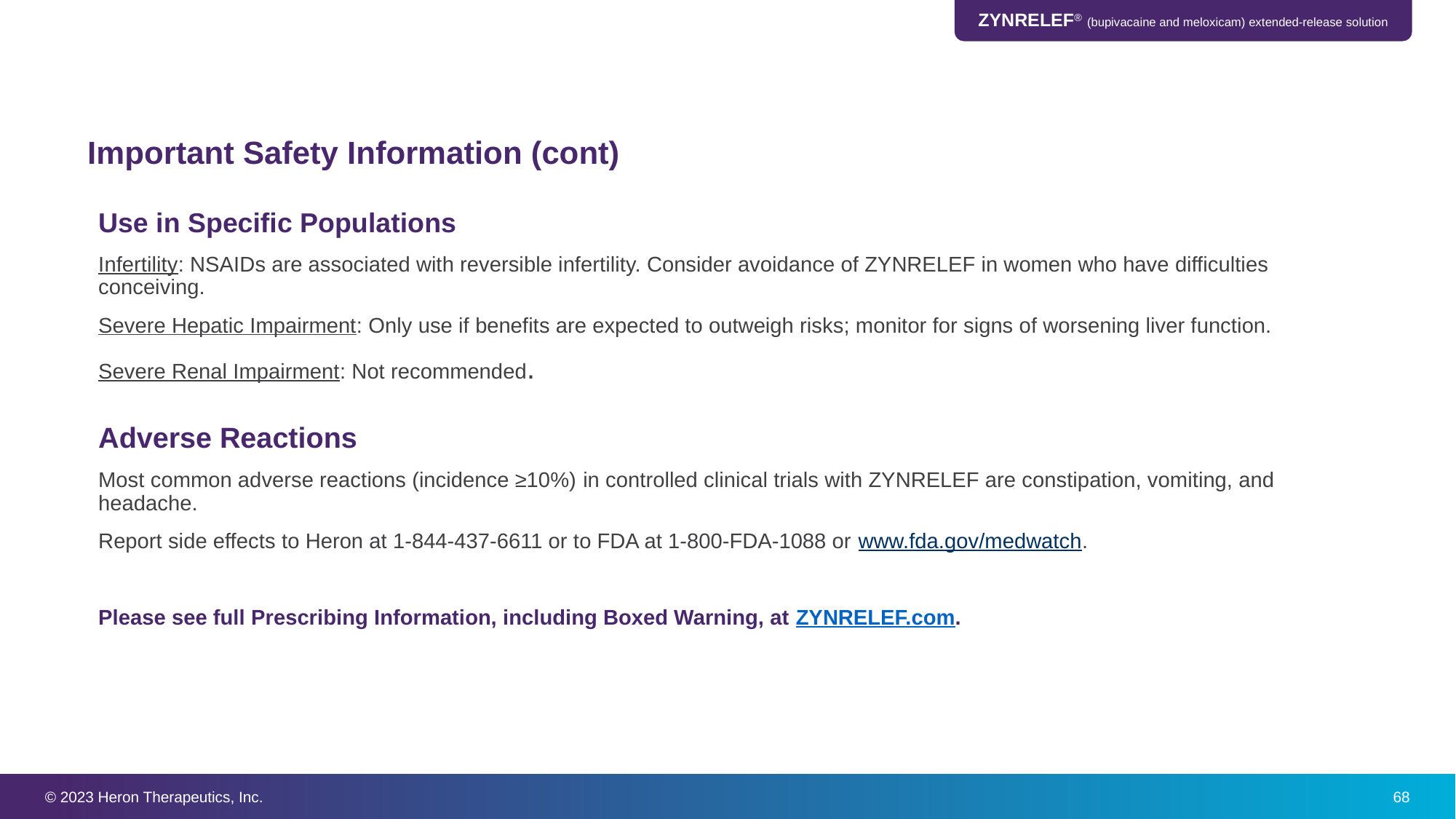

Important Safety Information (cont)
Use in Specific Populations
Infertility: NSAIDs are associated with reversible infertility. Consider avoidance of ZYNRELEF in women who have difficulties conceiving.
Severe Hepatic Impairment: Only use if benefits are expected to outweigh risks; monitor for signs of worsening liver function.
Severe Renal Impairment: Not recommended.
Adverse Reactions
Most common adverse reactions (incidence ≥10%) in controlled clinical trials with ZYNRELEF are constipation, vomiting, and headache.
Report side effects to Heron at 1-844-437-6611 or to FDA at 1-800-FDA-1088 or www.fda.gov/medwatch.

Please see full Prescribing Information, including Boxed Warning, at ZYNRELEF.com.

© 2023 Heron Therapeutics, Inc.